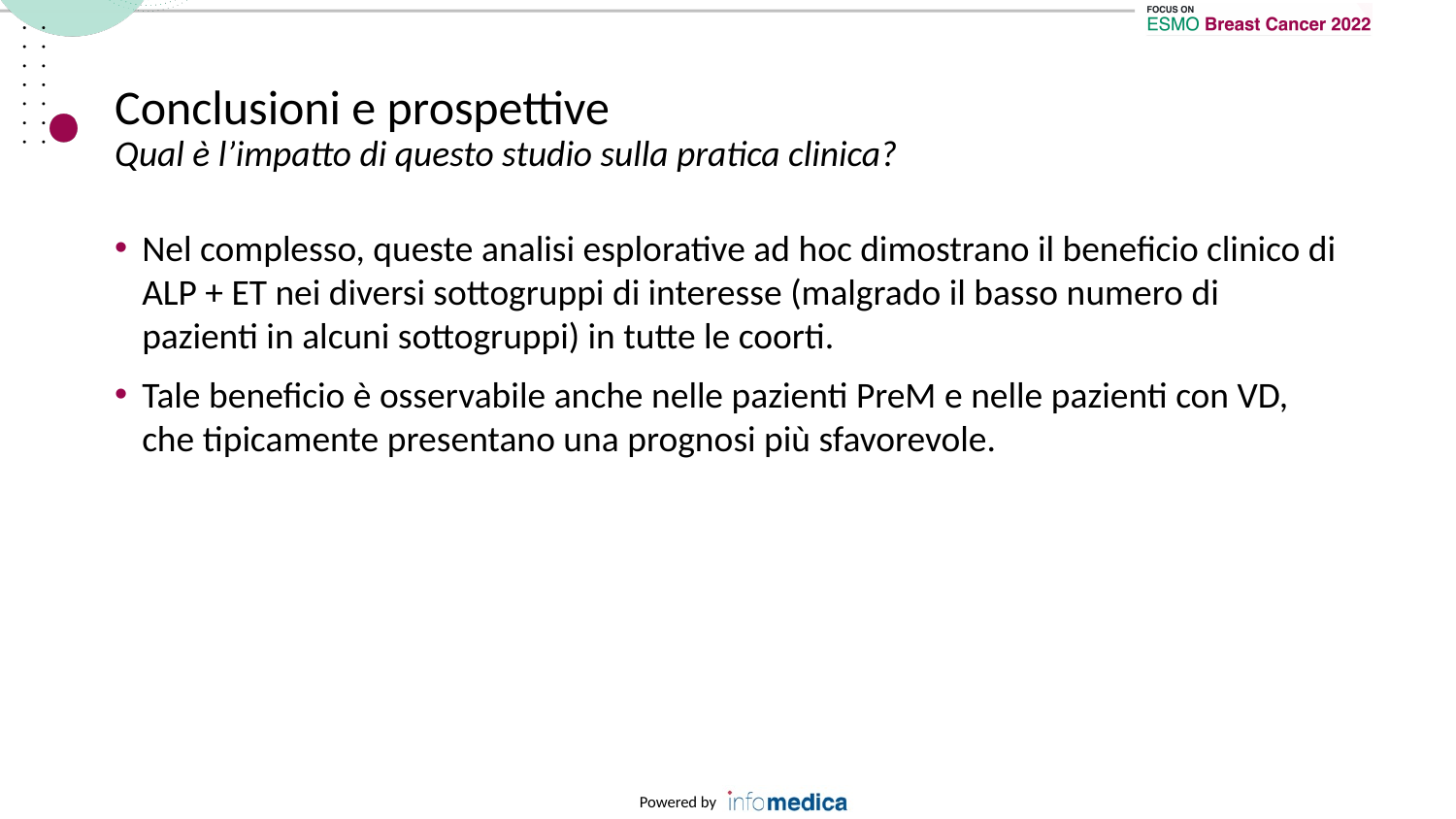

# Conclusioni e prospettive Qual è l’impatto di questo studio sulla pratica clinica?
Nel complesso, queste analisi esplorative ad hoc dimostrano il beneficio clinico di ALP + ET nei diversi sottogruppi di interesse (malgrado il basso numero di pazienti in alcuni sottogruppi) in tutte le coorti.
Tale beneficio è osservabile anche nelle pazienti PreM e nelle pazienti con VD, che tipicamente presentano una prognosi più sfavorevole.